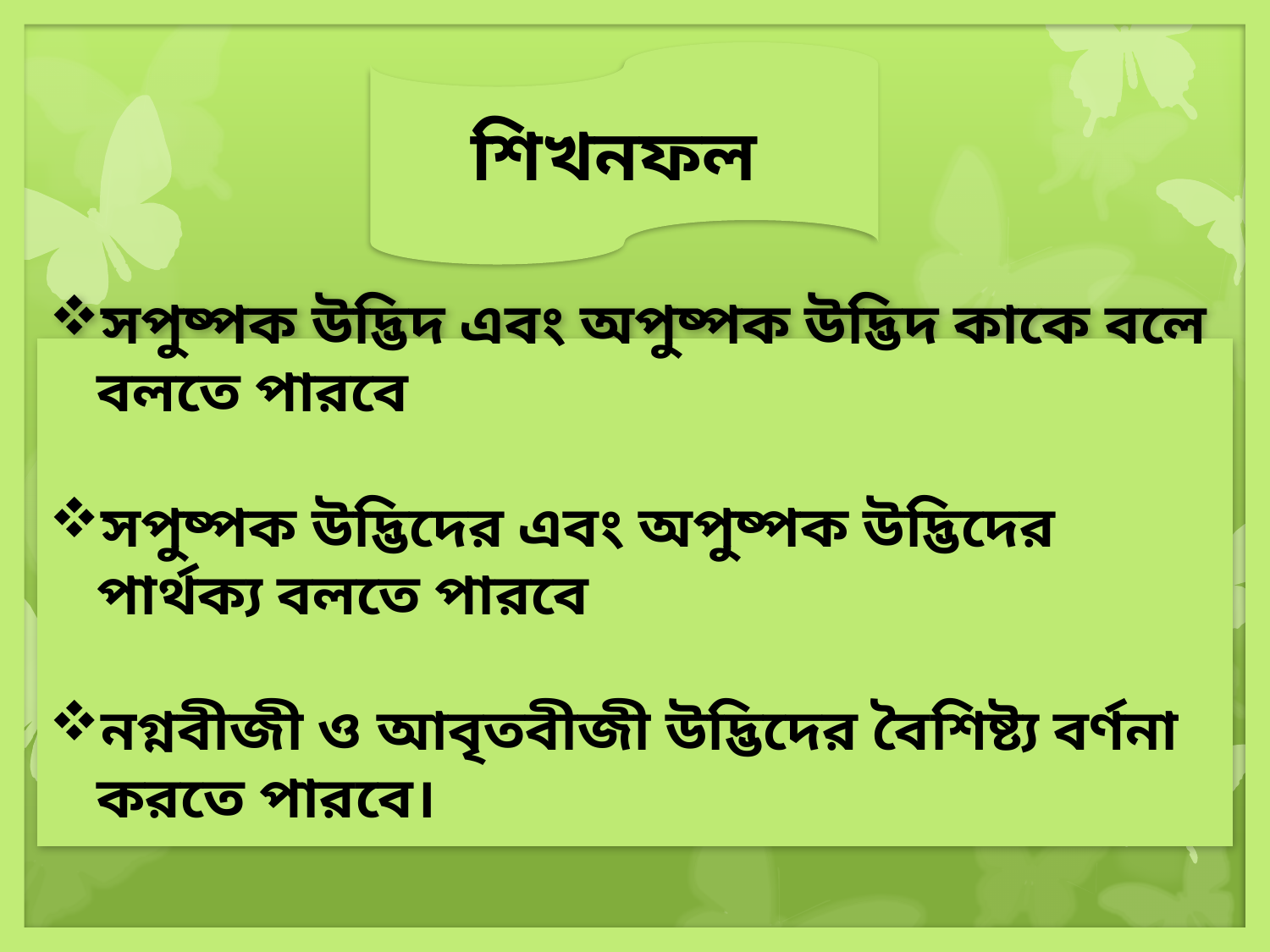

শিখনফল
সপুষ্পক উদ্ভিদ এবং অপুষ্পক উদ্ভিদ কাকে বলে বলতে পারবে

সপুষ্পক উদ্ভিদের এবং অপুষ্পক উদ্ভিদের পার্থক্য বলতে পারবে

নগ্নবীজী ও আবৃতবীজী উদ্ভিদের বৈশিষ্ট্য বর্ণনা করতে পারবে।